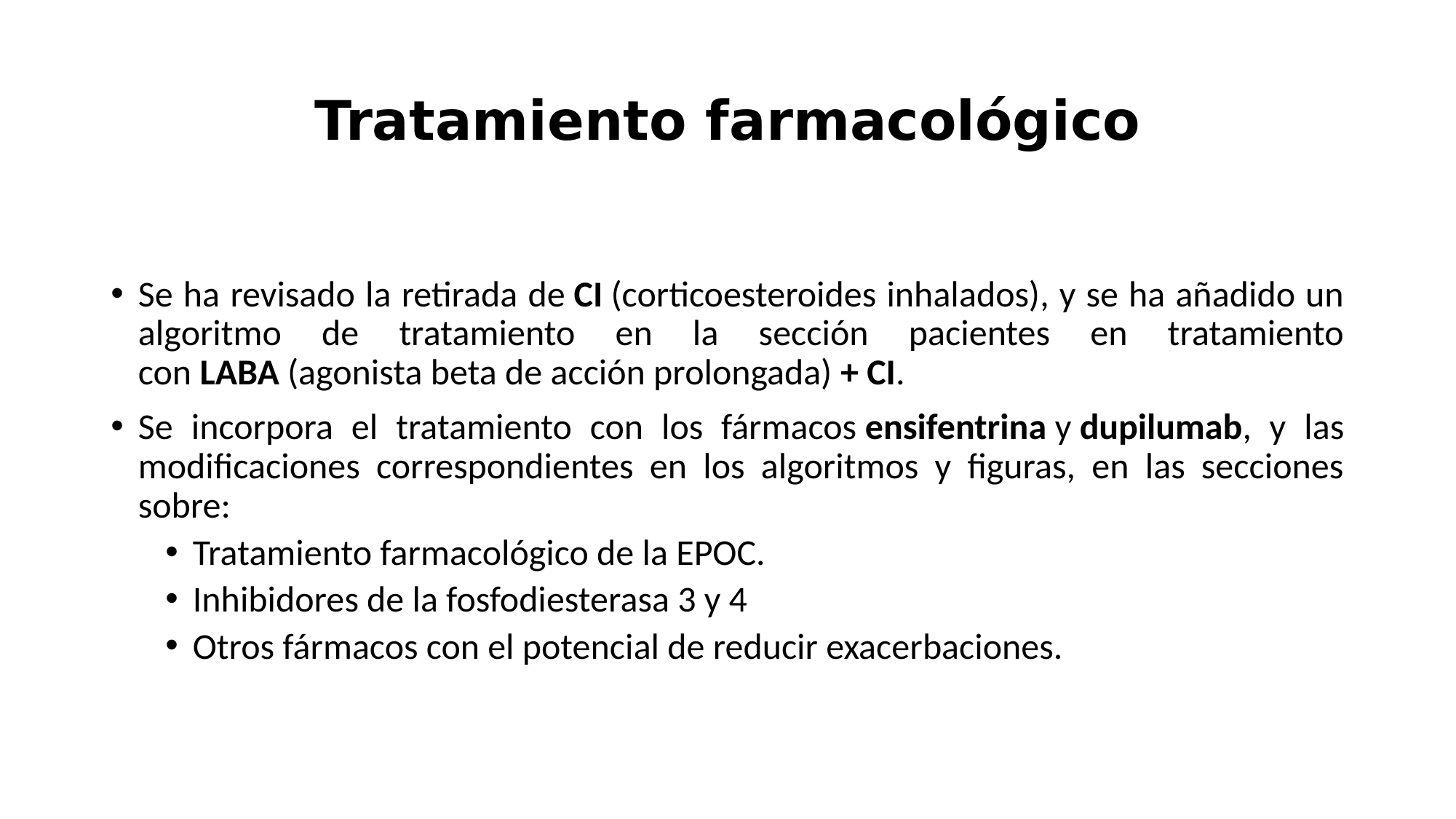

# Tratamiento farmacológico

Se ha revisado la retirada de CI (corticoesteroides inhalados), y se ha añadido un algoritmo de tratamiento en la sección pacientes en tratamiento con LABA (agonista beta de acción prolongada) + CI.
Se incorpora el tratamiento con los fármacos ensifentrina y dupilumab, y las modificaciones correspondientes en los algoritmos y figuras, en las secciones sobre:
Tratamiento farmacológico de la EPOC.
Inhibidores de la fosfodiesterasa 3 y 4
Otros fármacos con el potencial de reducir exacerbaciones.